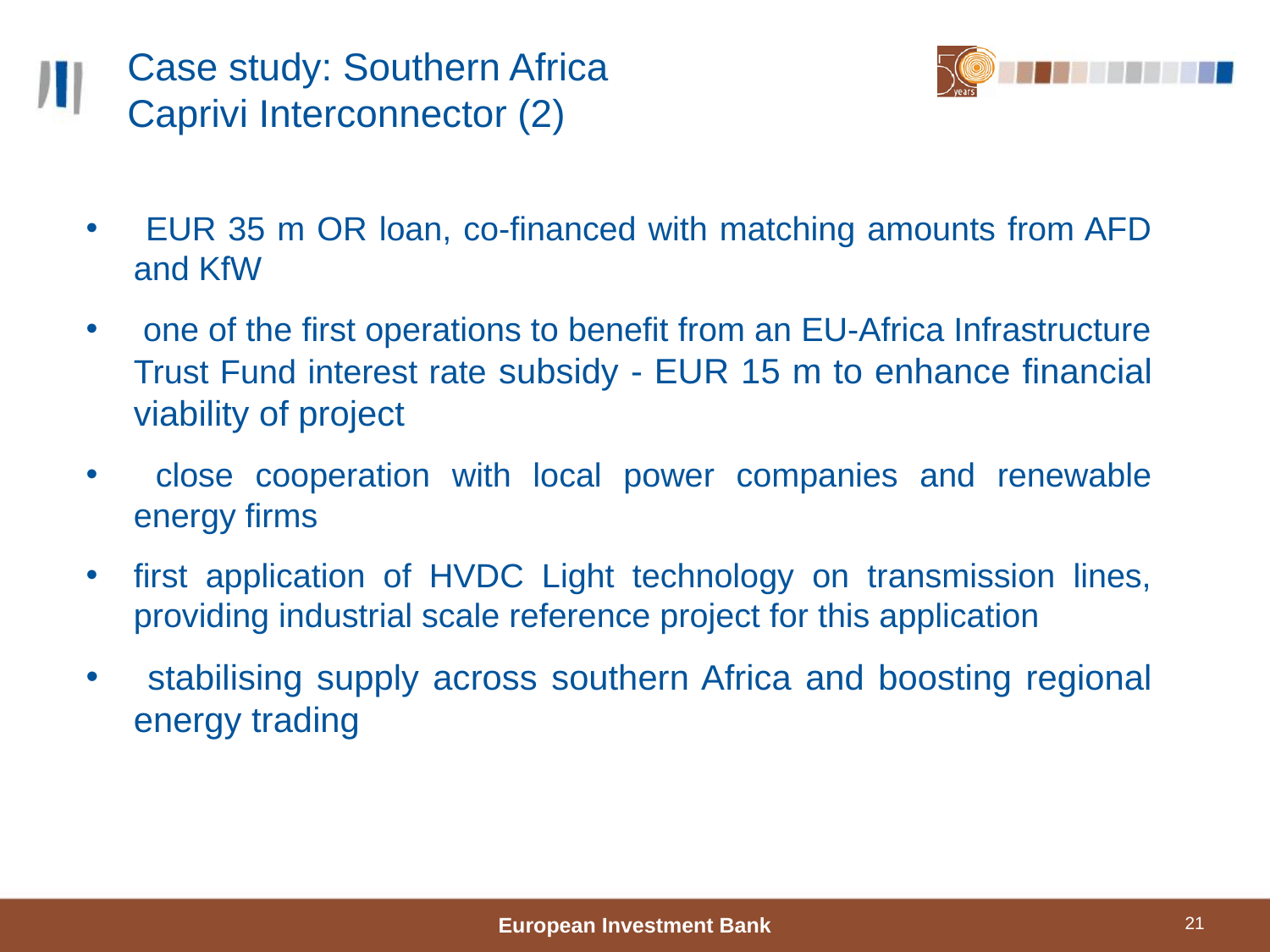

Case study: Southern Africa
Caprivi Interconnector (2)
 EUR 35 m OR loan, co-financed with matching amounts from AFD and KfW
 one of the first operations to benefit from an EU-Africa Infrastructure Trust Fund interest rate subsidy - EUR 15 m to enhance financial viability of project
 close cooperation with local power companies and renewable energy firms
first application of HVDC Light technology on transmission lines, providing industrial scale reference project for this application
 stabilising supply across southern Africa and boosting regional energy trading

European Investment Bank
21